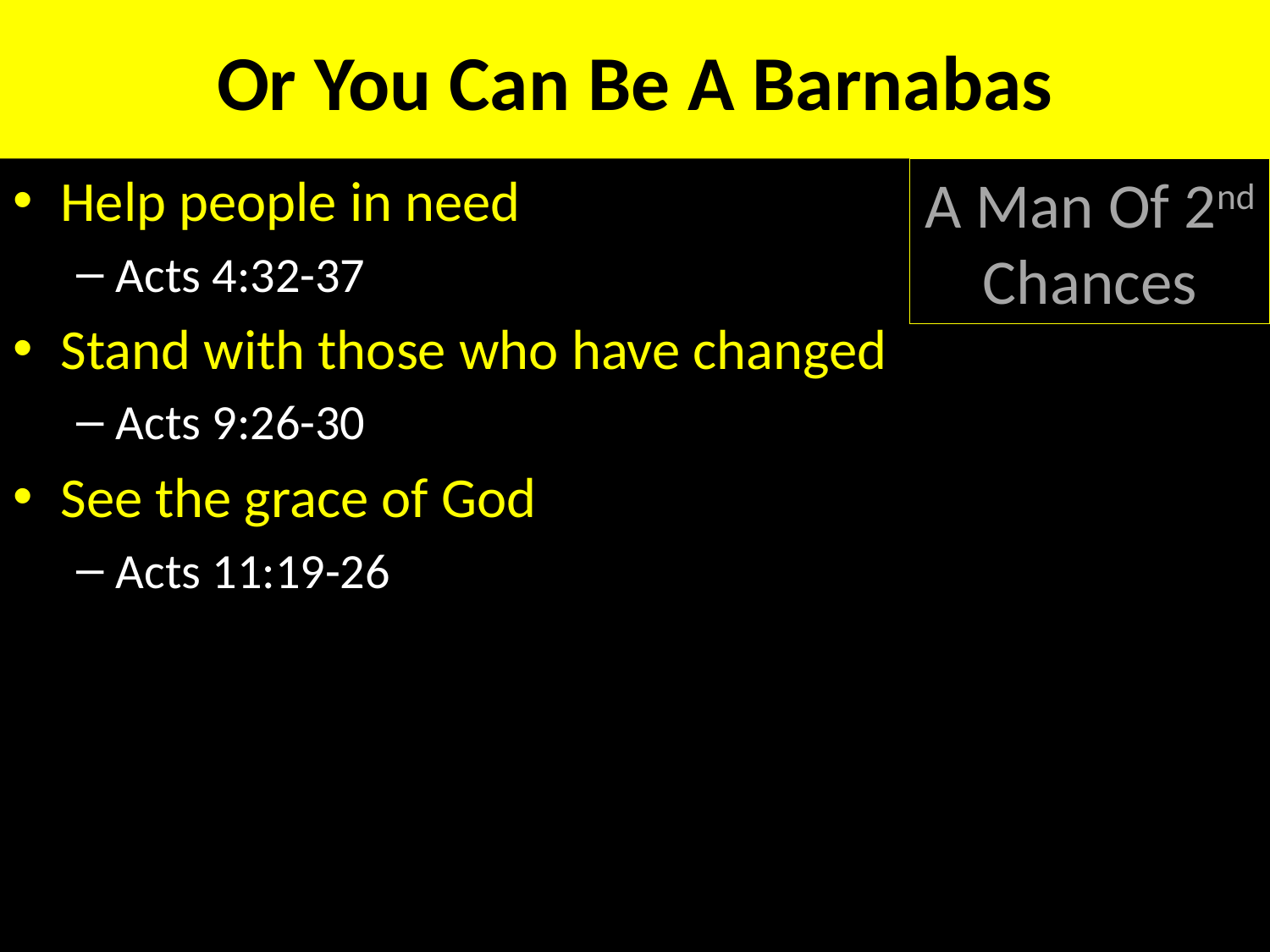

# Or You Can Be A Barnabas
Help people in need
Acts 4:32-37
Stand with those who have changed
Acts 9:26-30
See the grace of God
Acts 11:19-26
A Man Of 2nd Chances